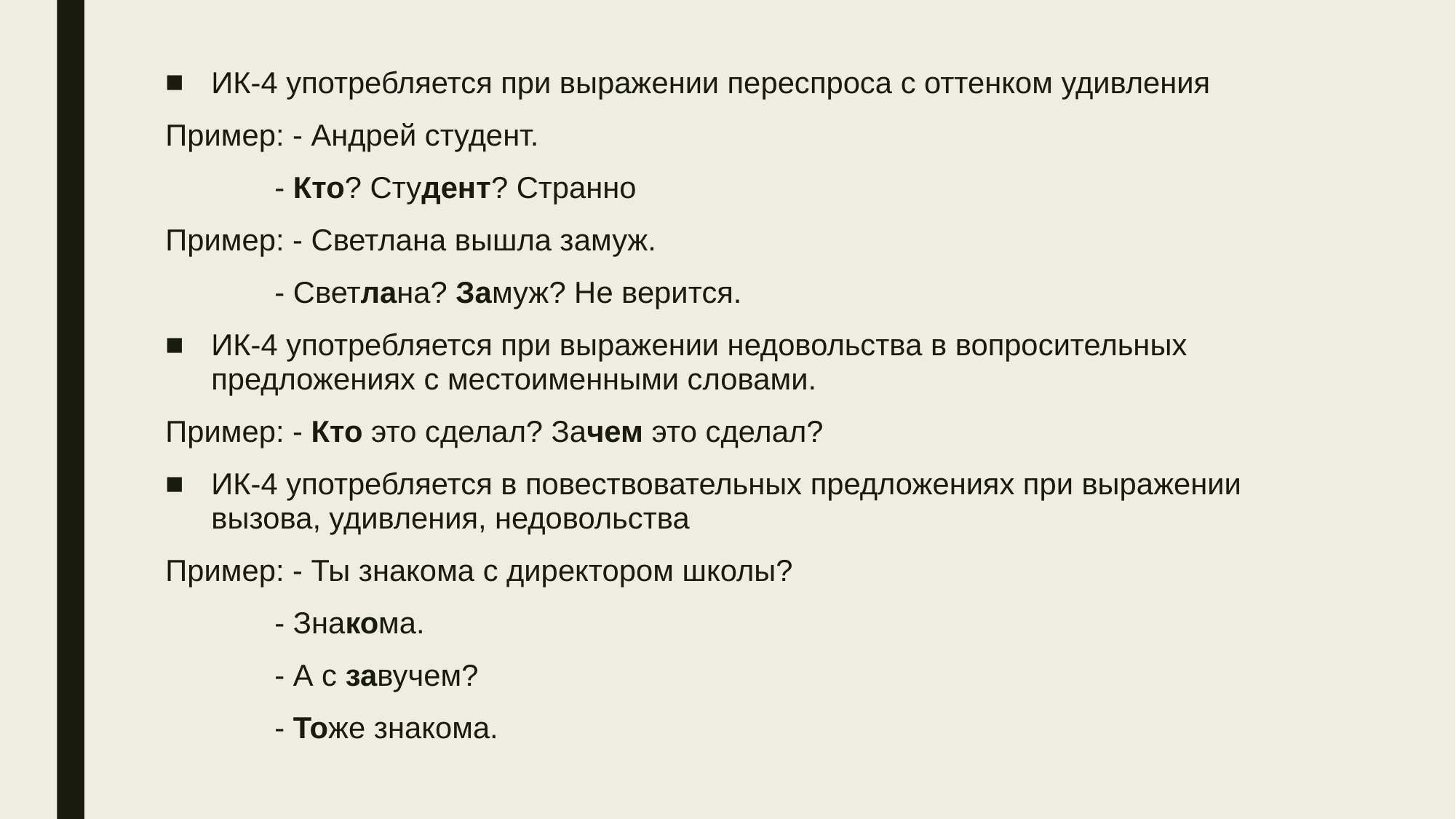

ИК-4 употребляется при выражении переспроса с оттенком удивления
Пример: - Андрей студент.
	- Кто? Студент? Странно
Пример: - Светлана вышла замуж.
	- Светлана? Замуж? Не верится.
ИК-4 употребляется при выражении недовольства в вопросительных предложениях с местоименными словами.
Пример: - Кто это сделал? Зачем это сделал?
ИК-4 употребляется в повествовательных предложениях при выражении вызова, удивления, недовольства
Пример: - Ты знакома с директором школы?
	- Знакома.
	- А с завучем?
	- Тоже знакома.